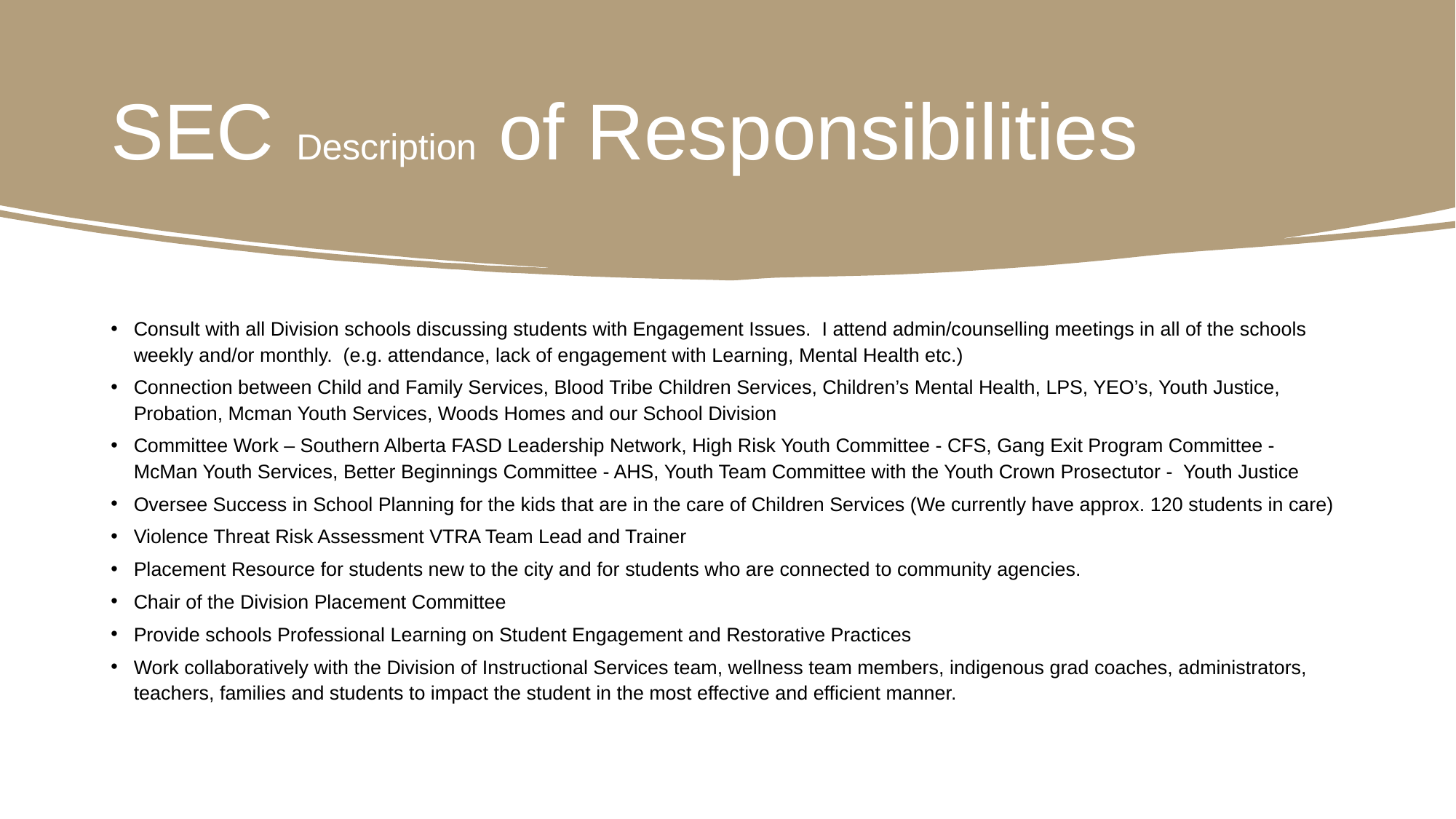

# SEC Description of Responsibilities
Consult with all Division schools discussing students with Engagement Issues.  I attend admin/counselling meetings in all of the schools weekly and/or monthly.  (e.g. attendance, lack of engagement with Learning, Mental Health etc.)
Connection between Child and Family Services, Blood Tribe Children Services, Children’s Mental Health, LPS, YEO’s, Youth Justice, Probation, Mcman Youth Services, Woods Homes and our School Division
Committee Work – Southern Alberta FASD Leadership Network, High Risk Youth Committee - CFS, Gang Exit Program Committee - McMan Youth Services, Better Beginnings Committee - AHS, Youth Team Committee with the Youth Crown Prosectutor -  Youth Justice
Oversee Success in School Planning for the kids that are in the care of Children Services (We currently have approx. 120 students in care)
Violence Threat Risk Assessment VTRA Team Lead and Trainer
Placement Resource for students new to the city and for students who are connected to community agencies.
Chair of the Division Placement Committee
Provide schools Professional Learning on Student Engagement and Restorative Practices
Work collaboratively with the Division of Instructional Services team, wellness team members, indigenous grad coaches, administrators, teachers, families and students to impact the student in the most effective and efficient manner.